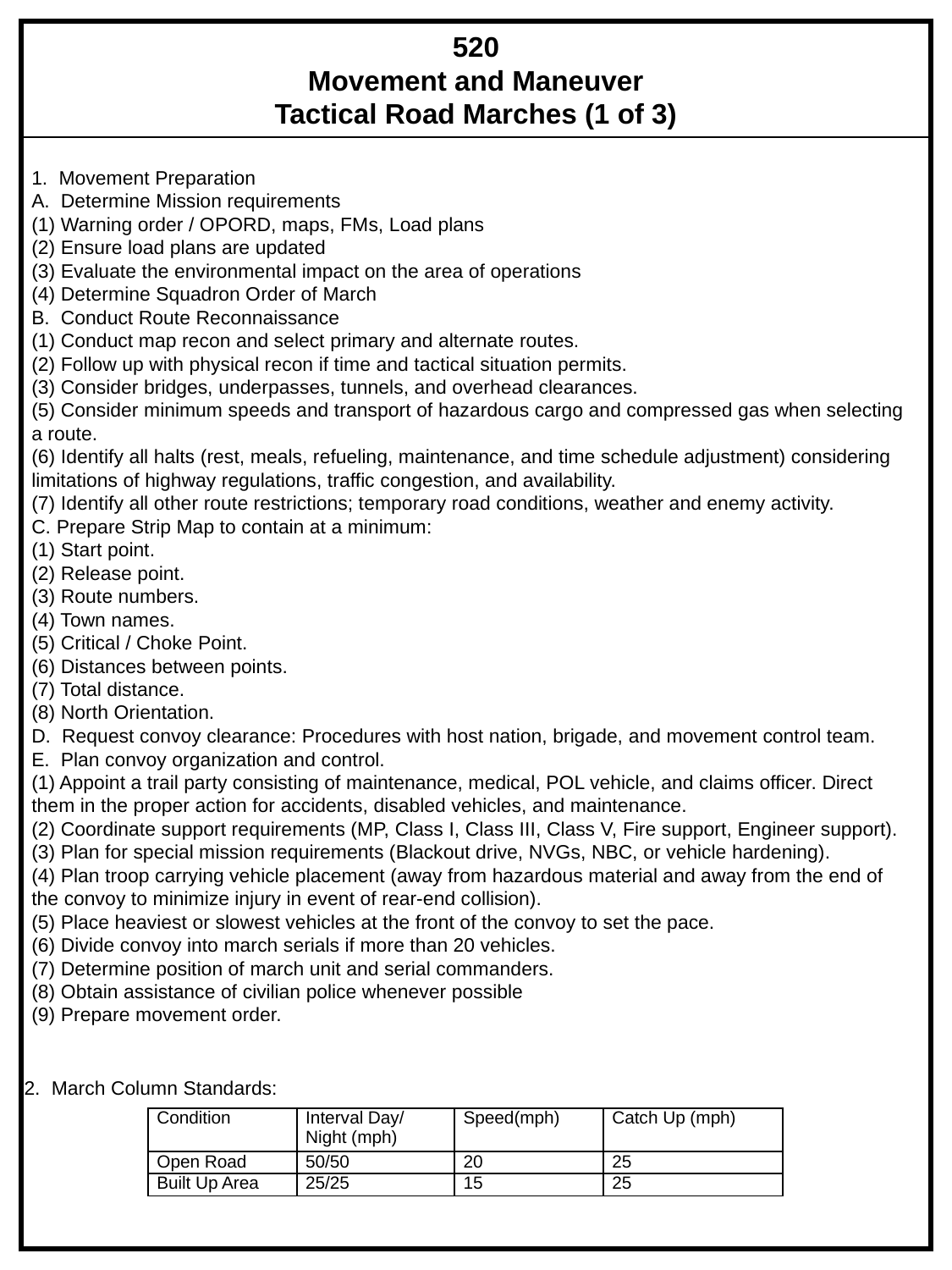

520
Movement and Maneuver
Tactical Road Marches (1 of 3)
1.  Movement Preparation
A.  Determine Mission requirements
(1) Warning order / OPORD, maps, FMs, Load plans
(2) Ensure load plans are updated
(3) Evaluate the environmental impact on the area of operations
(4) Determine Squadron Order of March
B.  Conduct Route Reconnaissance
(1) Conduct map recon and select primary and alternate routes.
(2) Follow up with physical recon if time and tactical situation permits.
(3) Consider bridges, underpasses, tunnels, and overhead clearances.
(5) Consider minimum speeds and transport of hazardous cargo and compressed gas when selecting a route.
(6) Identify all halts (rest, meals, refueling, maintenance, and time schedule adjustment) considering limitations of highway regulations, traffic congestion, and availability.
(7) Identify all other route restrictions; temporary road conditions, weather and enemy activity.
C. Prepare Strip Map to contain at a minimum:
(1) Start point.
(2) Release point.
(3) Route numbers.
(4) Town names.
(5) Critical / Choke Point.
(6) Distances between points.
(7) Total distance.
(8) North Orientation.
D.  Request convoy clearance: Procedures with host nation, brigade, and movement control team.
E.  Plan convoy organization and control.
(1) Appoint a trail party consisting of maintenance, medical, POL vehicle, and claims officer. Direct them in the proper action for accidents, disabled vehicles, and maintenance.
(2) Coordinate support requirements (MP, Class I, Class III, Class V, Fire support, Engineer support).
(3) Plan for special mission requirements (Blackout drive, NVGs, NBC, or vehicle hardening).
(4) Plan troop carrying vehicle placement (away from hazardous material and away from the end of the convoy to minimize injury in event of rear-end collision).
(5) Place heaviest or slowest vehicles at the front of the convoy to set the pace.
(6) Divide convoy into march serials if more than 20 vehicles.
(7) Determine position of march unit and serial commanders.
(8) Obtain assistance of civilian police whenever possible
(9) Prepare movement order.

2.  March Column Standards:

| Condition | Interval Day/ Night (mph) | Speed(mph) | Catch Up (mph) |
| --- | --- | --- | --- |
| Open Road | 50/50 | 20 | 25 |
| Built Up Area | 25/25 | 15 | 25 |